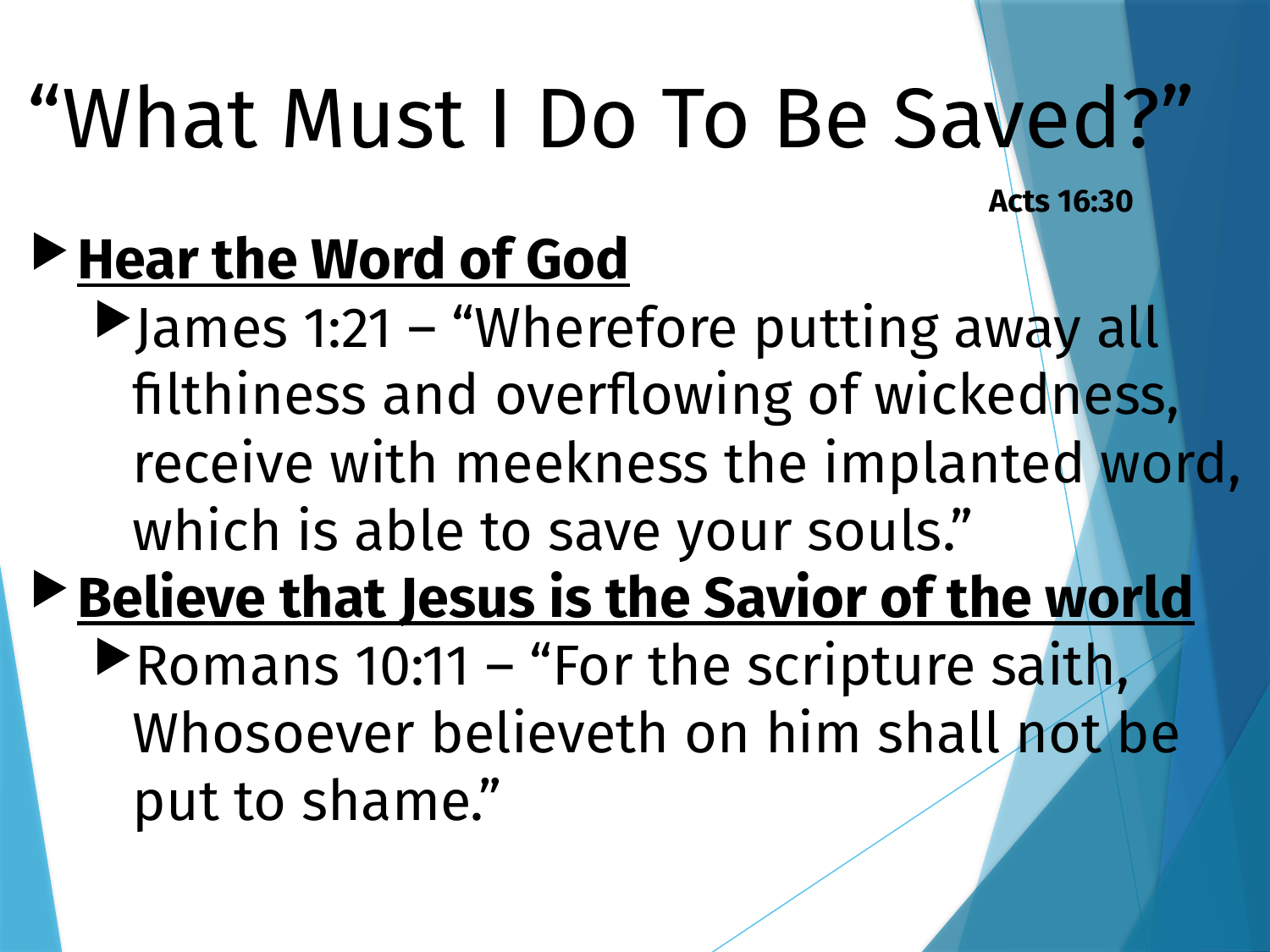

“What Must I Do To Be Saved?”

Acts 16:30
Hear the Word of God
James 1:21 – “Wherefore putting away all filthiness and overflowing of wickedness, receive with meekness the implanted word, which is able to save your souls.”
Believe that Jesus is the Savior of the world
Romans 10:11 – “For the scripture saith, Whosoever believeth on him shall not be put to shame.”